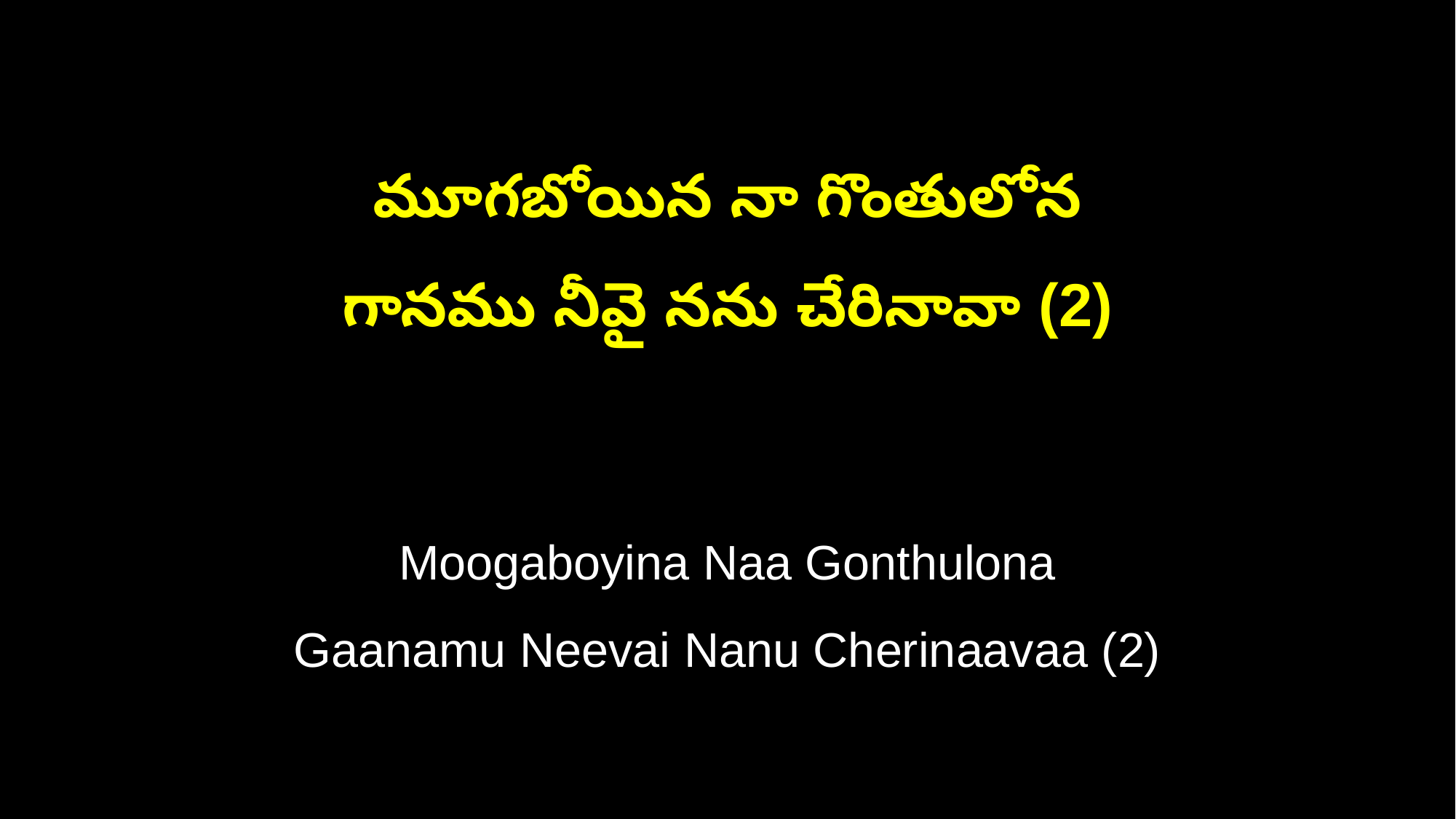

మూగబోయిన నా గొంతులోన
గానము నీవై నను చేరినావా (2)
Moogaboyina Naa Gonthulona
Gaanamu Neevai Nanu Cherinaavaa (2)